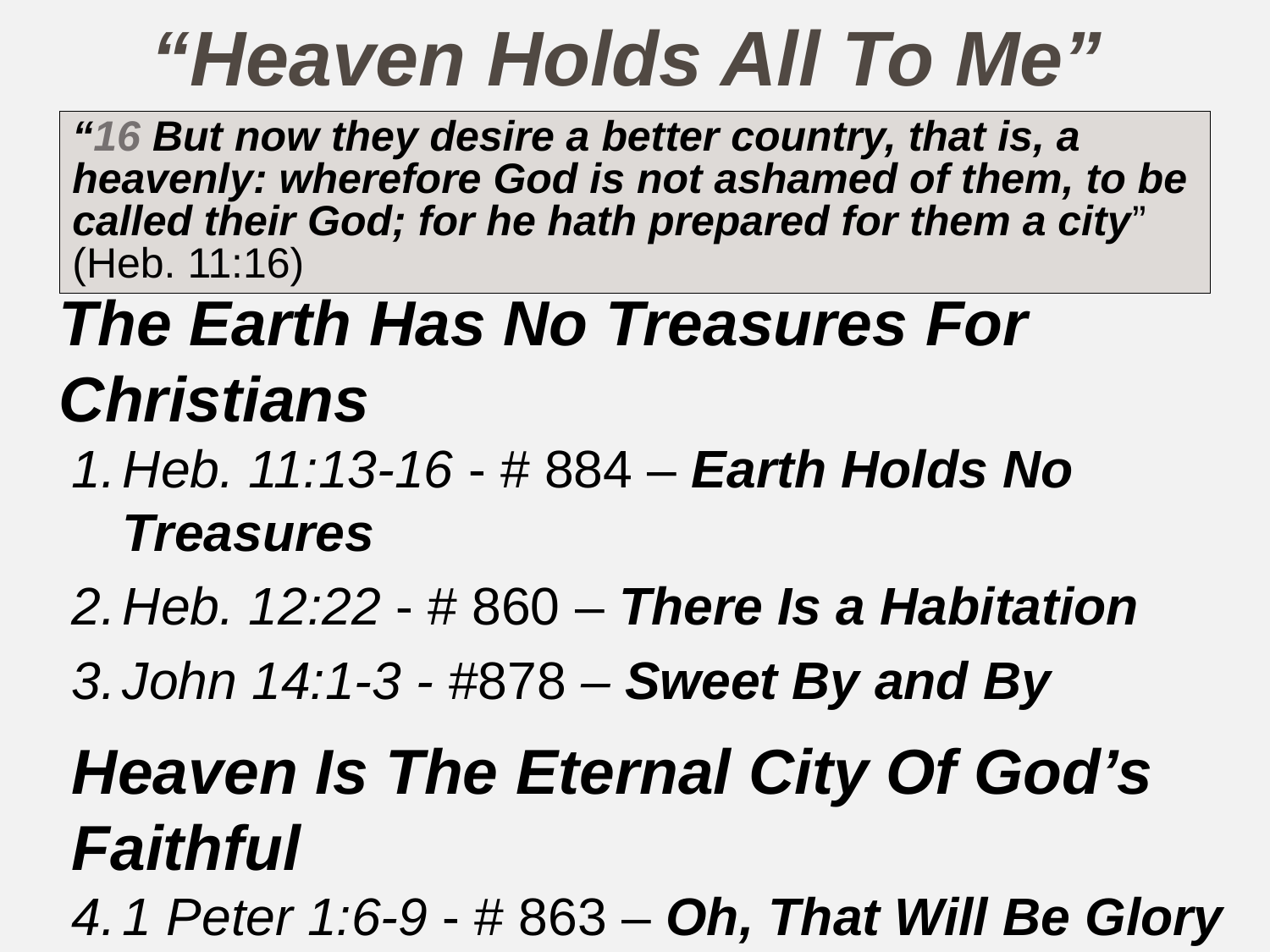

# “Heaven Holds All To Me”
“16 But now they desire a better country, that is, a heavenly: wherefore God is not ashamed of them, to be called their God; for he hath prepared for them a city” (Heb. 11:16)
The Earth Has No Treasures For Christians
Heb. 11:13-16 - # 884 – Earth Holds No Treasures
Heb. 12:22 - # 860 – There Is a Habitation
John 14:1-3 - #878 – Sweet By and By
Heaven Is The Eternal City Of God’s Faithful
1 Peter 1:6-9 - # 863 – Oh, That Will Be Glory
Eph. 1:15-18 - # 535 – The Glory-Land Way
Heb. 11:13 - # 957 – This World Is Not My Home
Song numbers and titles from “Songs of Faith and Praise”